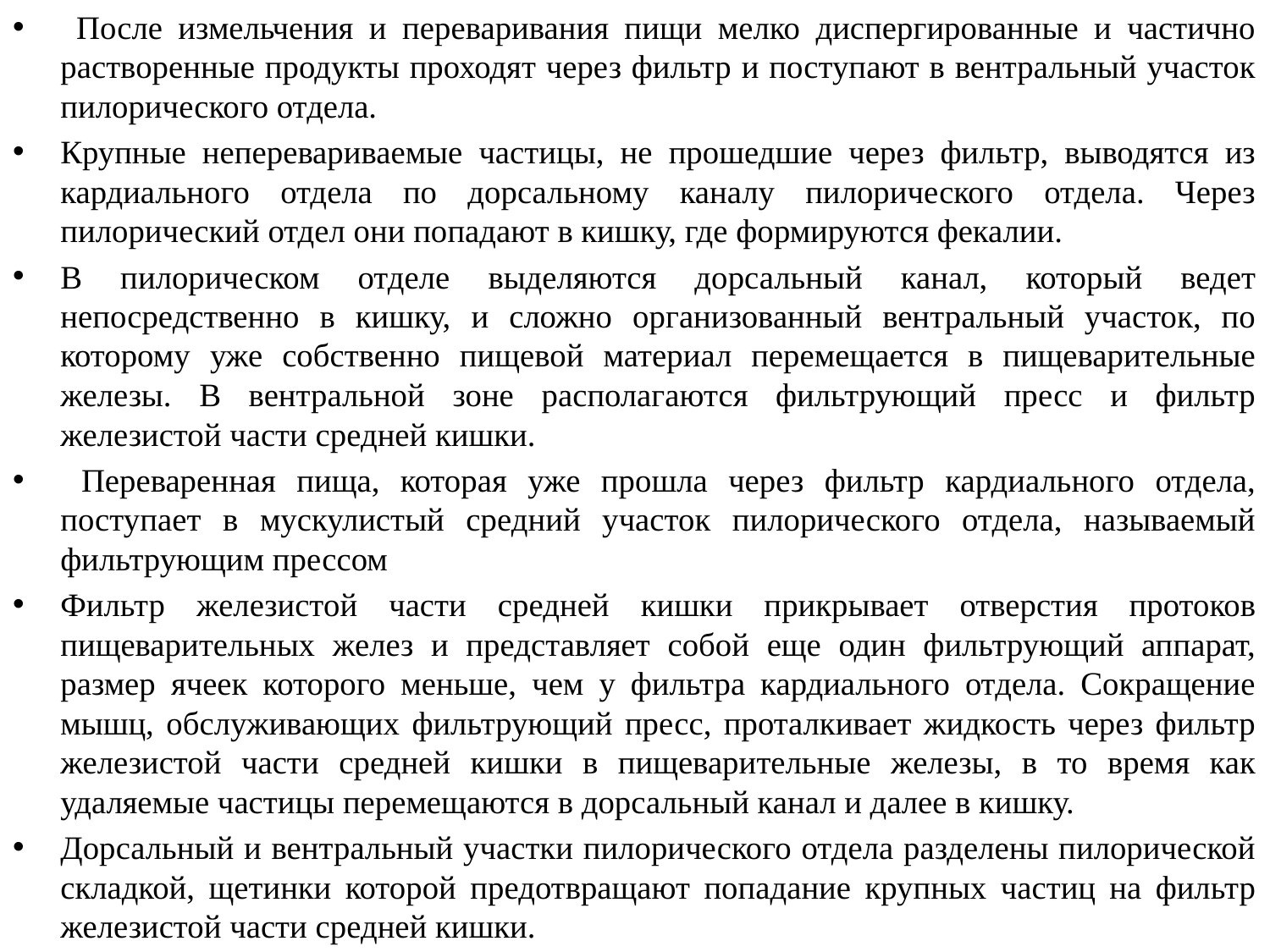

После измельчения и переваривания пищи мелко диспергированные и частично растворенные продукты проходят через фильтр и поступают в вентральный участок пилорического отдела.
Крупные неперевариваемые частицы, не прошедшие через фильтр, выводятся из кардиального отдела по дорсальному каналу пилорического отдела. Через пилорический отдел они попадают в кишку, где формируются фекалии.
В пилорическом отделе выделяются дорсальный канал, который ведет непосредственно в кишку, и сложно организованный вентральный участок, по которому уже собственно пищевой материал перемещается в пищеварительные железы. В вентральной зоне располагаются фильтрующий пресс и фильтр железистой части средней кишки.
 Переваренная пища, которая уже прошла через фильтр кардиального отдела, поступает в мускулистый средний участок пилорического отдела, называемый фильтрующим прессом
Фильтр железистой части средней кишки прикрывает отверстия протоков пищеварительных желез и представляет собой еще один фильтрующий аппарат, размер ячеек которого меньше, чем у фильтра кардиального отдела. Сокращение мышц, обслуживающих фильтрующий пресс, проталкивает жидкость через фильтр железистой части средней кишки в пищеварительные железы, в то время как удаляемые частицы перемещаются в дорсальный канал и далее в кишку.
Дорсальный и вентральный участки пилорического отдела разделены пилорической складкой, щетинки которой предотвращают попадание крупных частиц на фильтр железистой части средней кишки.